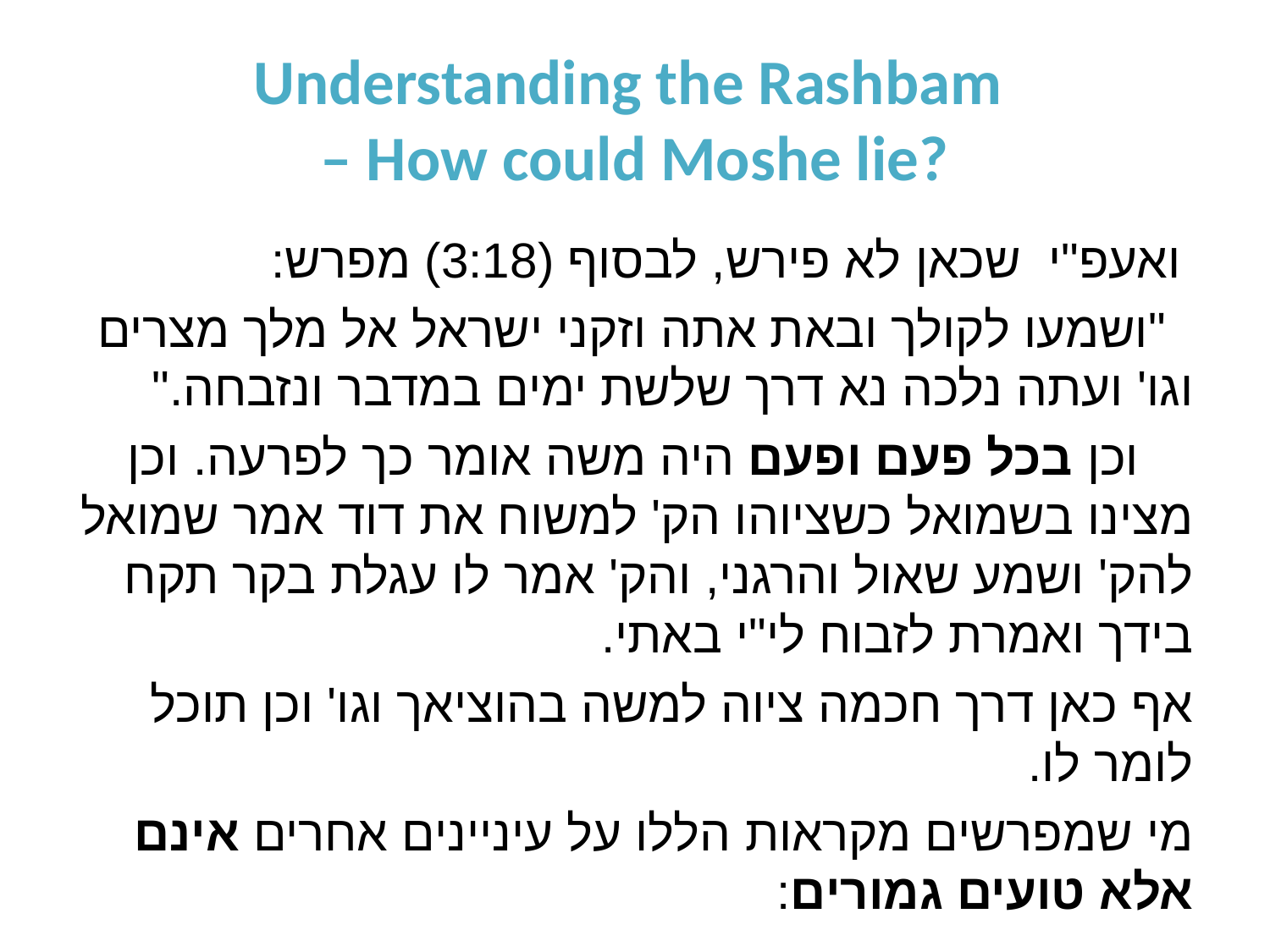

# Understanding the Rashbam – How could Moshe lie?
 ואעפ"י  שכאן לא פירש, לבסוף (3:18) מפרש:
  "ושמעו לקולך ובאת אתה וזקני ישראל אל מלך מצרים וגו' ועתה נלכה נא דרך שלשת ימים במדבר ונזבחה."
    וכן בכל פעם ופעם היה משה אומר כך לפרעה. וכן מצינו בשמואל כשציוהו הק' למשוח את דוד אמר שמואל להק' ושמע שאול והרגני, והק' אמר לו עגלת בקר תקח בידך ואמרת לזבוח לי"י באתי.
אף כאן דרך חכמה ציוה למשה בהוציאך וגו' וכן תוכל לומר לו.
מי שמפרשים מקראות הללו על עיניינים אחרים אינם אלא טועים גמורים: